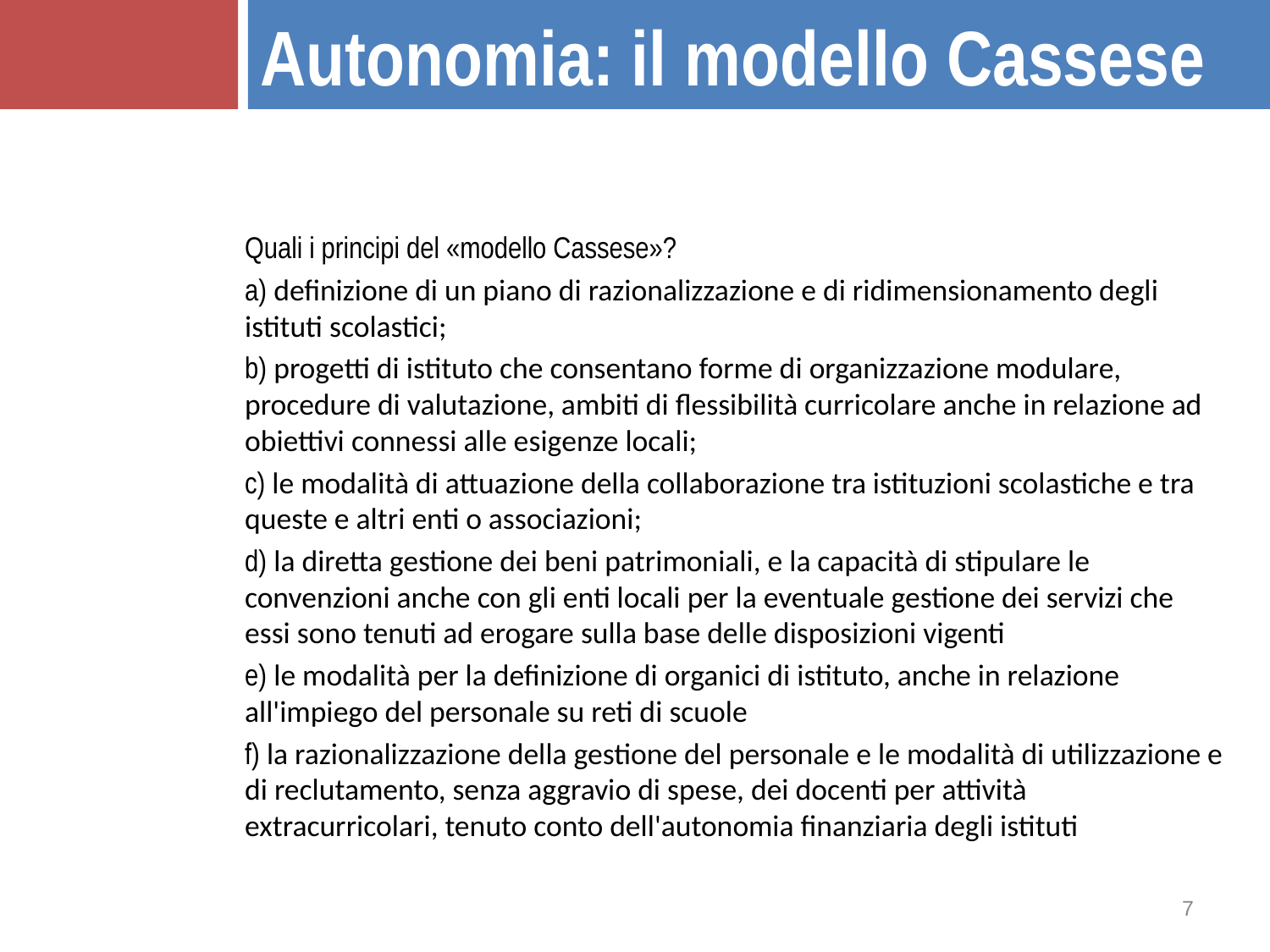

Autonomia: il modello Cassese
Quali i principi del «modello Cassese»?
a) definizione di un piano di razionalizzazione e di ridimensionamento degli istituti scolastici;
b) progetti di istituto che consentano forme di organizzazione modulare, procedure di valutazione, ambiti di flessibilità curricolare anche in relazione ad obiettivi connessi alle esigenze locali;
c) le modalità di attuazione della collaborazione tra istituzioni scolastiche e tra queste e altri enti o associazioni;
d) la diretta gestione dei beni patrimoniali, e la capacità di stipulare le convenzioni anche con gli enti locali per la eventuale gestione dei servizi che essi sono tenuti ad erogare sulla base delle disposizioni vigenti
e) le modalità per la definizione di organici di istituto, anche in relazione all'impiego del personale su reti di scuole
f) la razionalizzazione della gestione del personale e le modalità di utilizzazione e di reclutamento, senza aggravio di spese, dei docenti per attività extracurricolari, tenuto conto dell'autonomia finanziaria degli istituti
7